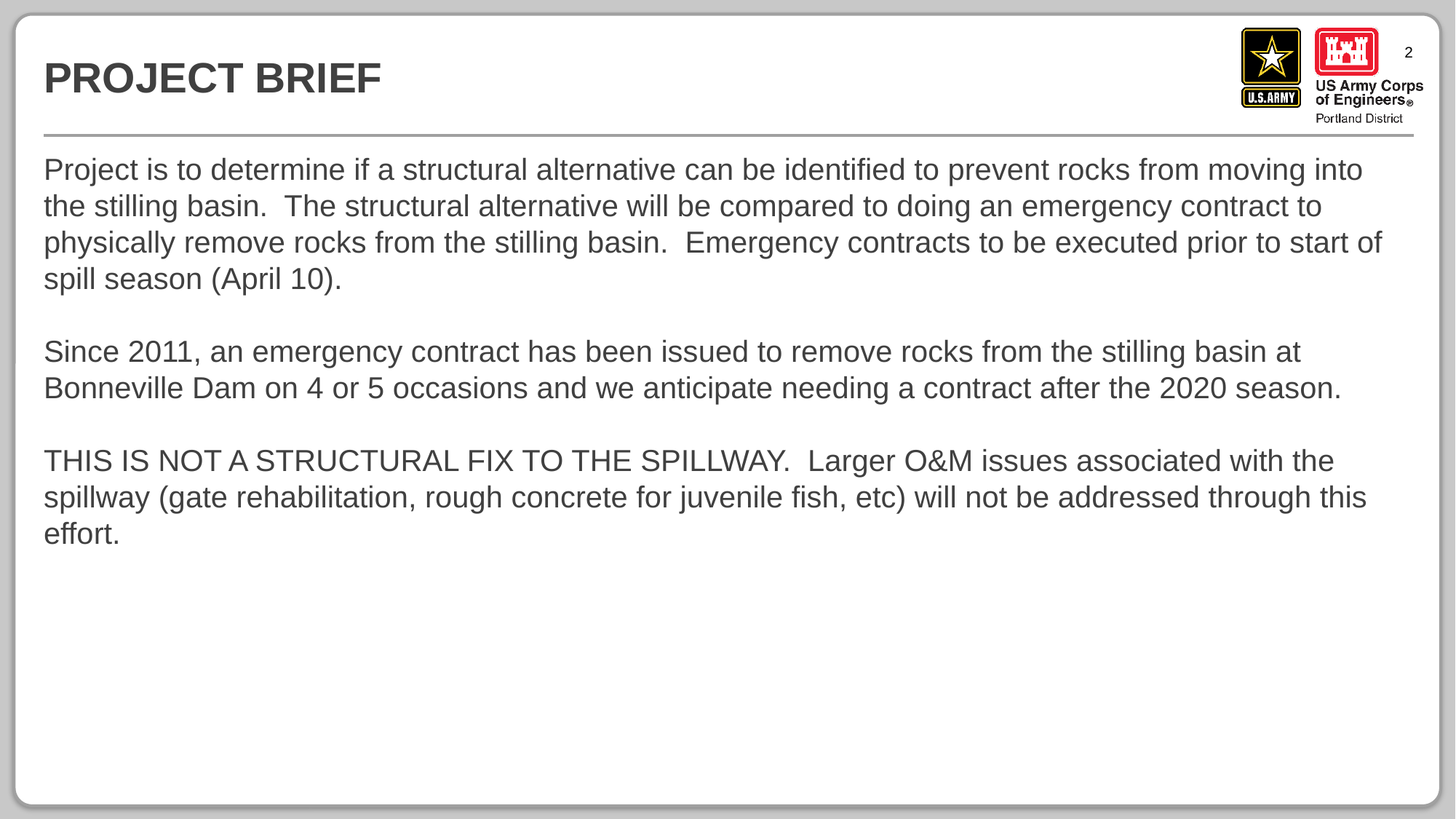

# Project brief
Project is to determine if a structural alternative can be identified to prevent rocks from moving into the stilling basin.  The structural alternative will be compared to doing an emergency contract to physically remove rocks from the stilling basin.  Emergency contracts to be executed prior to start of spill season (April 10).

Since 2011, an emergency contract has been issued to remove rocks from the stilling basin at Bonneville Dam on 4 or 5 occasions and we anticipate needing a contract after the 2020 season.

THIS IS NOT A STRUCTURAL FIX TO THE SPILLWAY.  Larger O&M issues associated with the spillway (gate rehabilitation, rough concrete for juvenile fish, etc) will not be addressed through this effort.